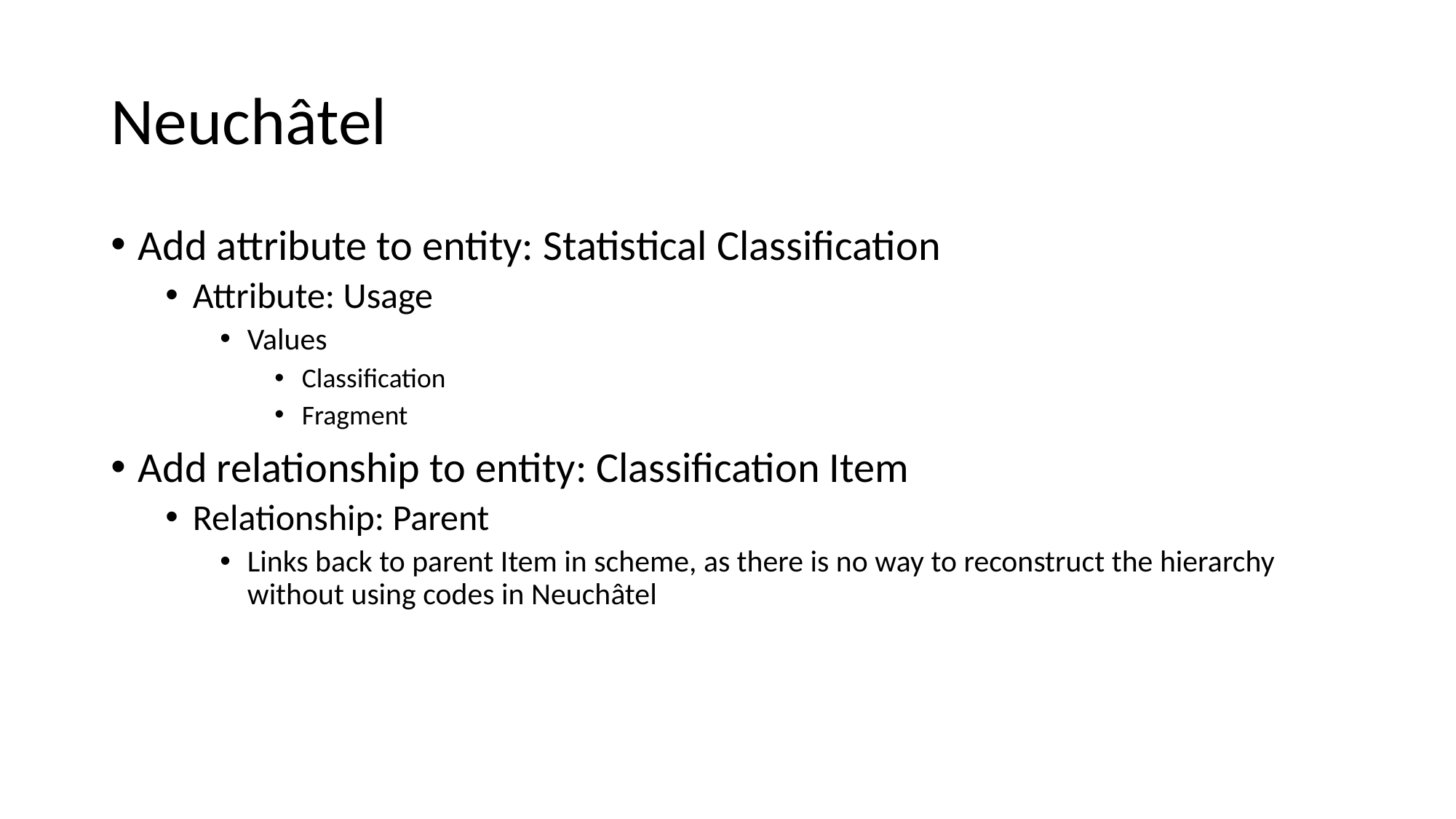

# Neuchâtel
Add attribute to entity: Statistical Classification
Attribute: Usage
Values
Classification
Fragment
Add relationship to entity: Classification Item
Relationship: Parent
Links back to parent Item in scheme, as there is no way to reconstruct the hierarchy without using codes in Neuchâtel